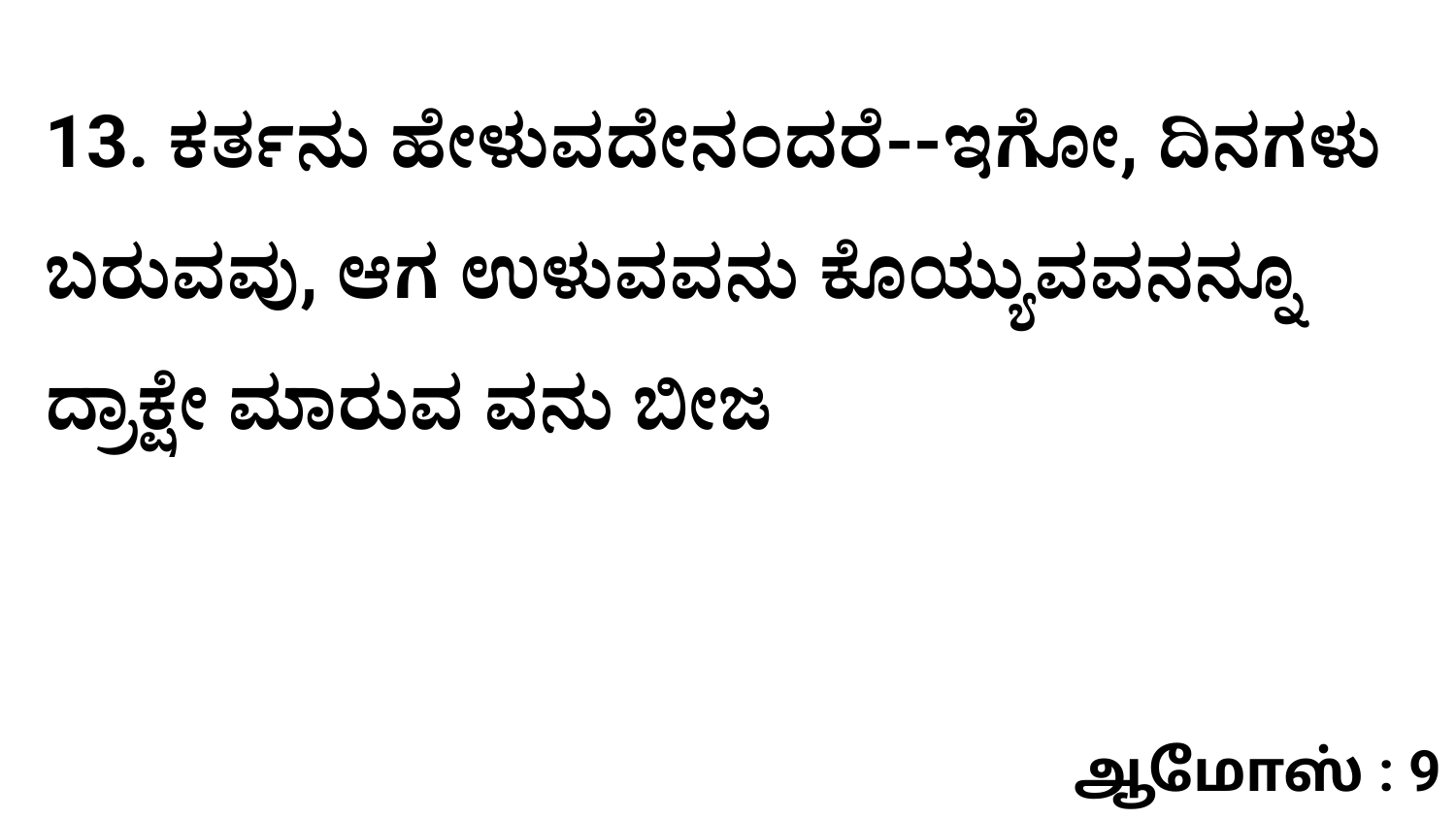

13. ಕರ್ತನು ಹೇಳುವದೇನಂದರೆ--ಇಗೋ, ದಿನಗಳು ಬರುವವು, ಆಗ ಉಳುವವನು ಕೊಯ್ಯುವವನನ್ನೂ ದ್ರಾಕ್ಷೇ ಮಾರುವ ವನು ಬೀಜ
ஆமோஸ் : 9